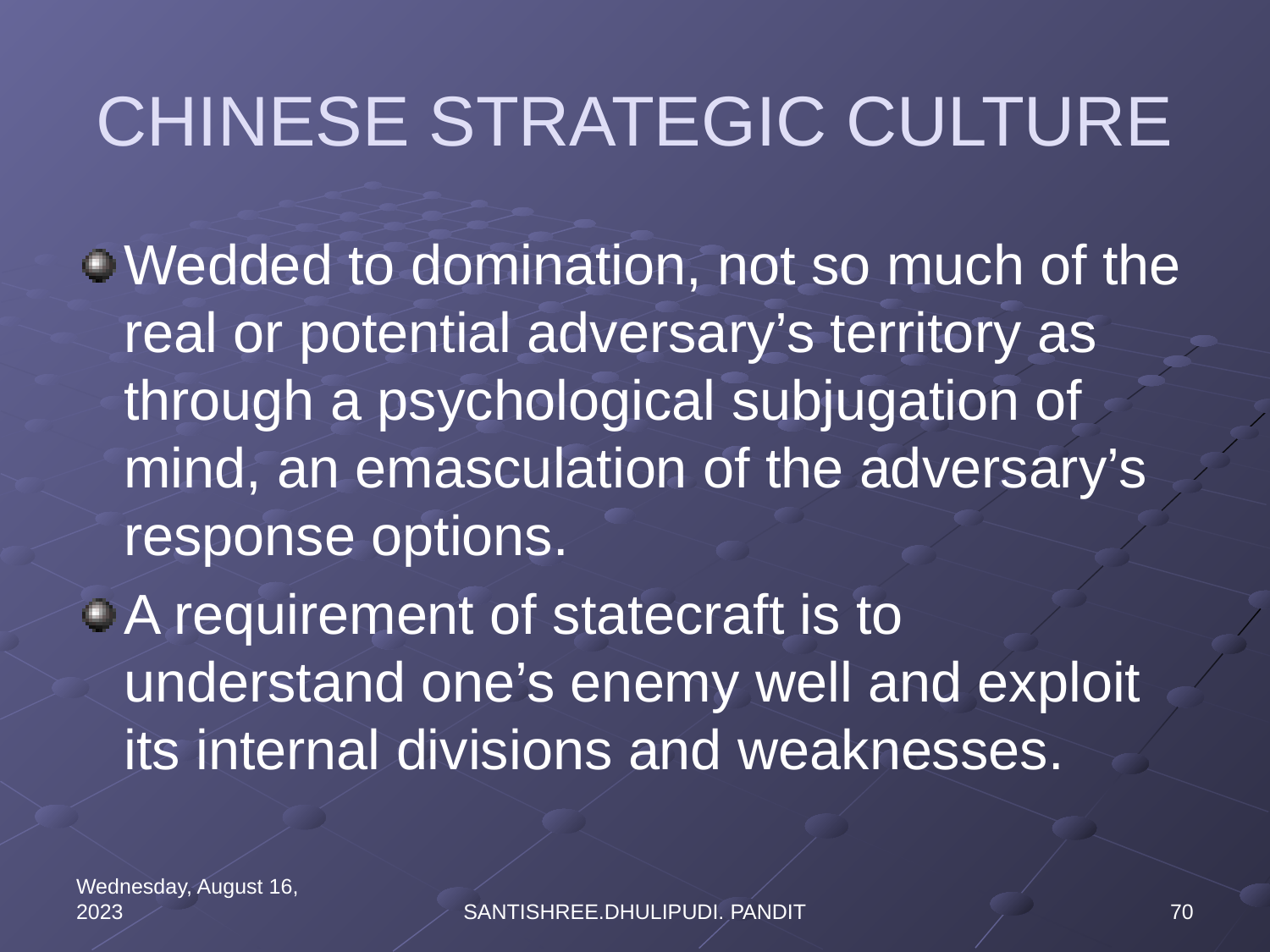

# CHINESE STRATEGIC CULTURE
Wedded to domination, not so much of the real or potential adversary’s territory as through a psychological subjugation of mind, an emasculation of the adversary’s response options.
A requirement of statecraft is to understand one’s enemy well and exploit its internal divisions and weaknesses.
Wednesday, August 16, 2023
SANTISHREE.DHULIPUDI. PANDIT
70